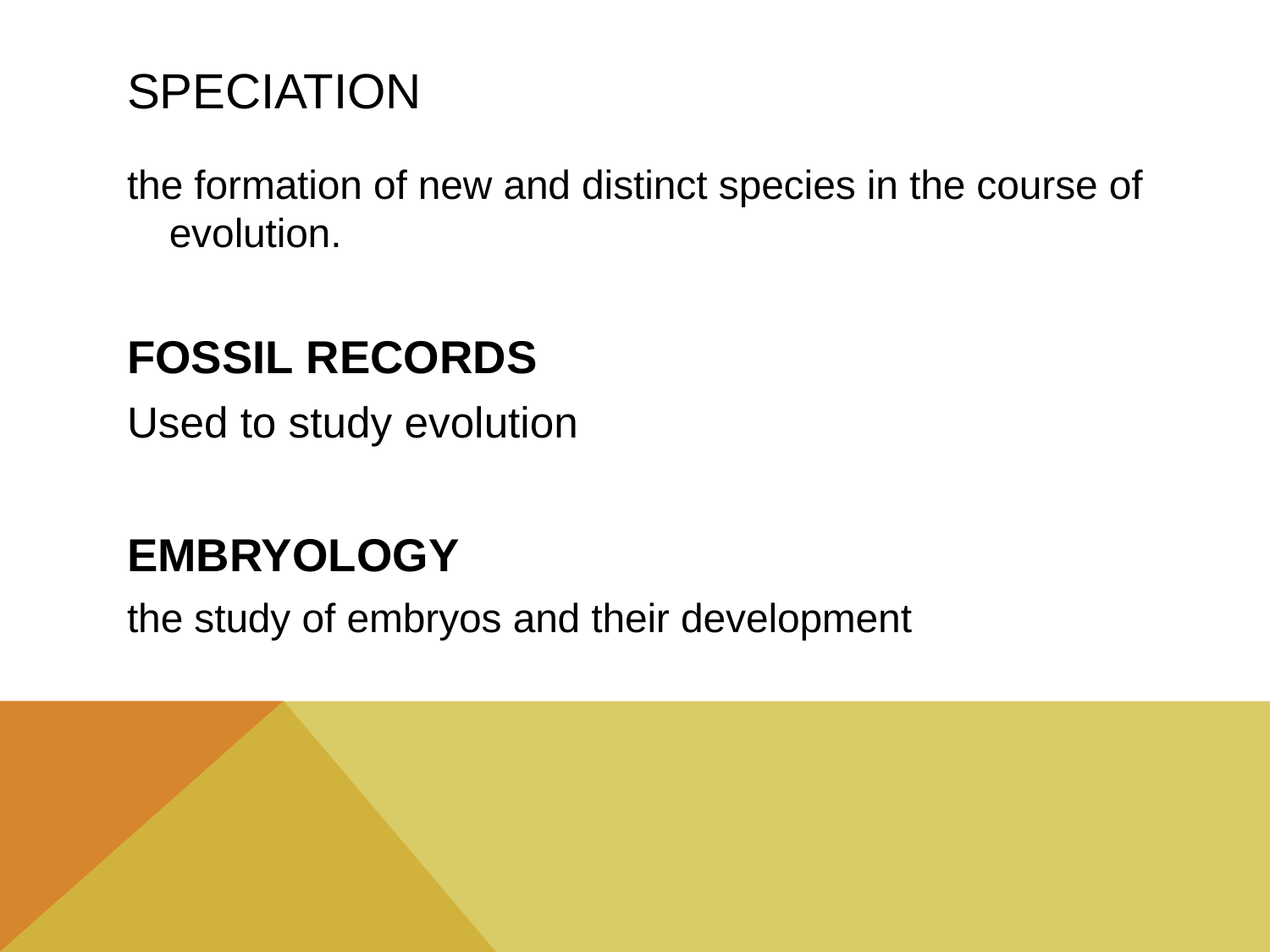

# Speciation
the formation of new and distinct species in the course of evolution.

FOSSIL RECORDS
Used to study evolution

EMBRYOLOGY
the study of embryos and their development